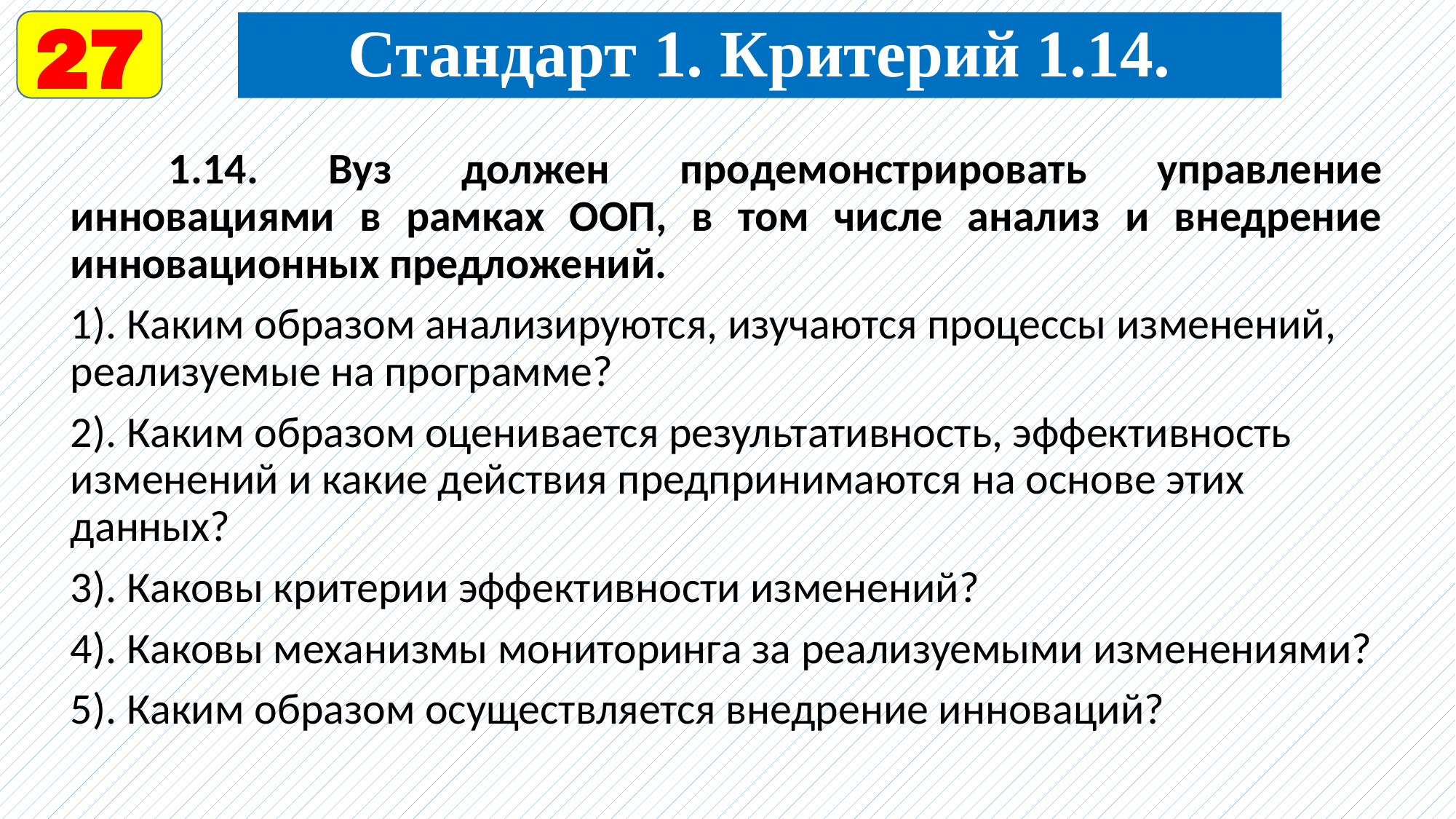

27
Стандарт 1. Критерий 1.14.
	1.14. Вуз должен продемонстрировать управление инновациями в рамках ООП, в том числе анализ и внедрение инновационных предложений.
1). Каким образом анализируются, изучаются процессы изменений, реализуемые на программе?
2). Каким образом оценивается результативность, эффективность изменений и какие действия предпринимаются на основе этих данных?
3). Каковы критерии эффективности изменений?
4). Каковы механизмы мониторинга за реализуемыми изменениями?
5). Каким образом осуществляется внедрение инноваций?